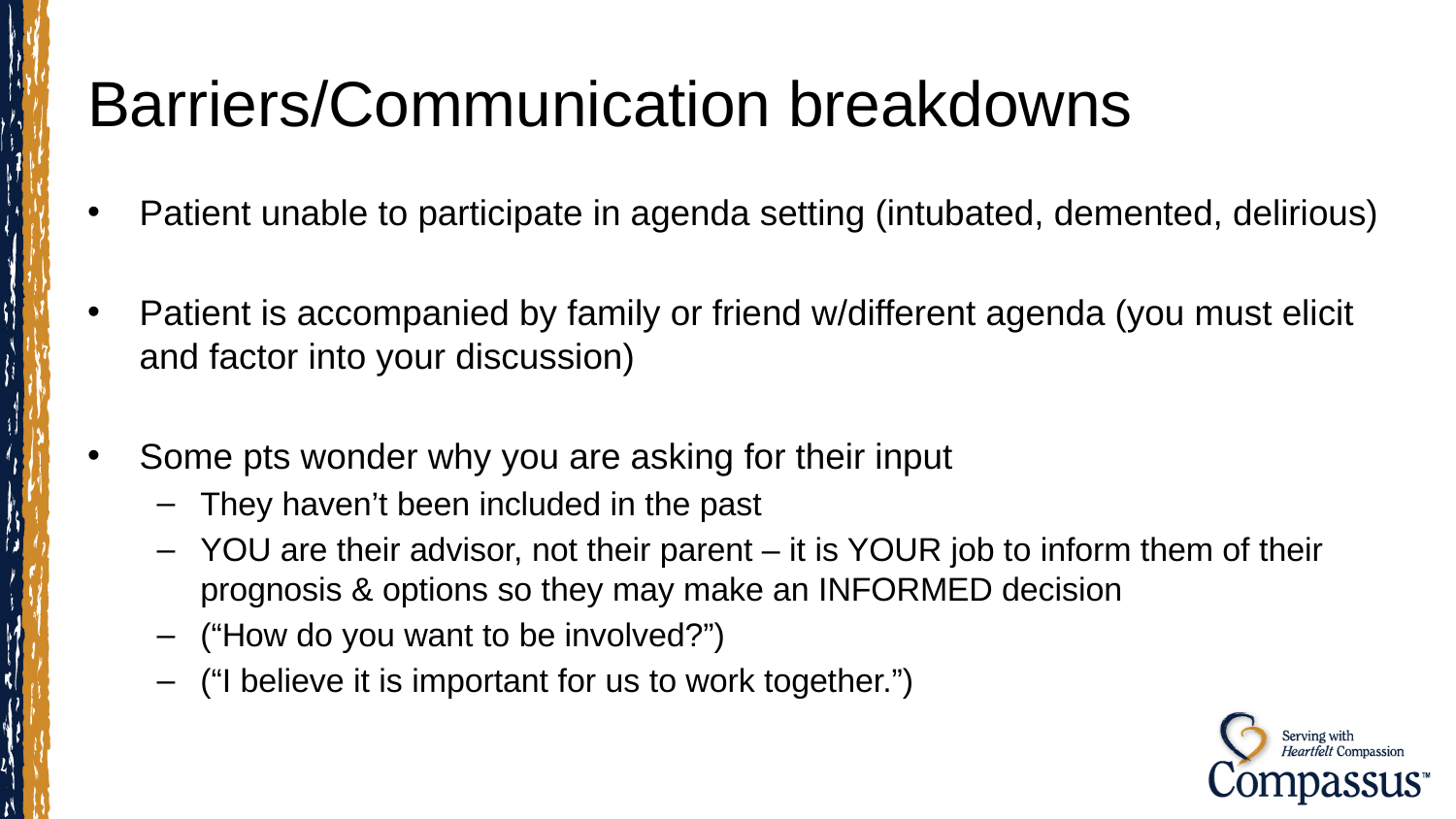

# Barriers/Communication breakdowns
Patient unable to participate in agenda setting (intubated, demented, delirious)

Patient is accompanied by family or friend w/different agenda (you must elicit and factor into your discussion)

Some pts wonder why you are asking for their input
They haven’t been included in the past
YOU are their advisor, not their parent – it is YOUR job to inform them of their prognosis & options so they may make an INFORMED decision
(“How do you want to be involved?”)
(“I believe it is important for us to work together.”)